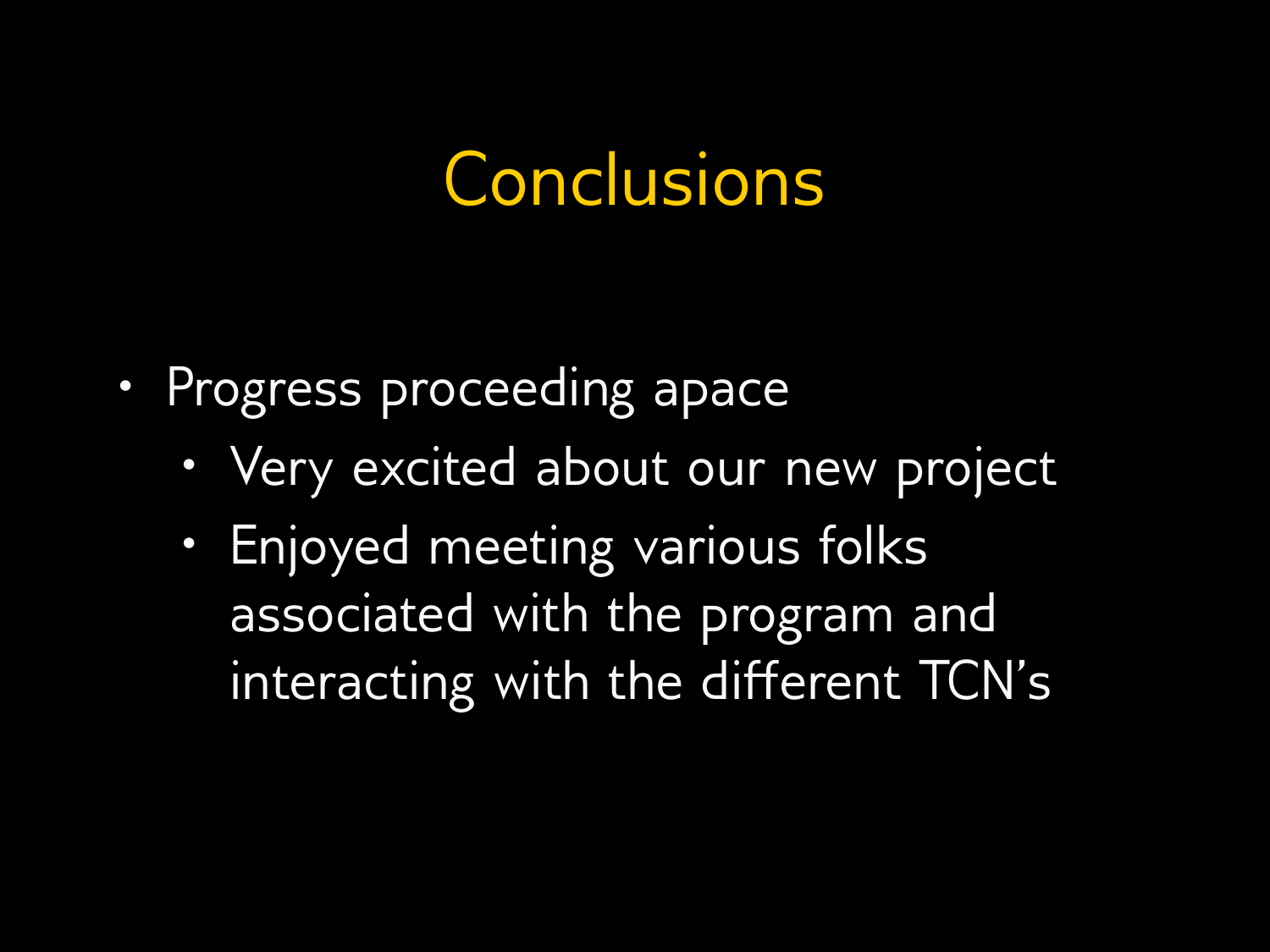

# Conclusions

Progress proceeding apace
Very excited about our new project
Enjoyed meeting various folks associated with the program and interacting with the different TCN’s